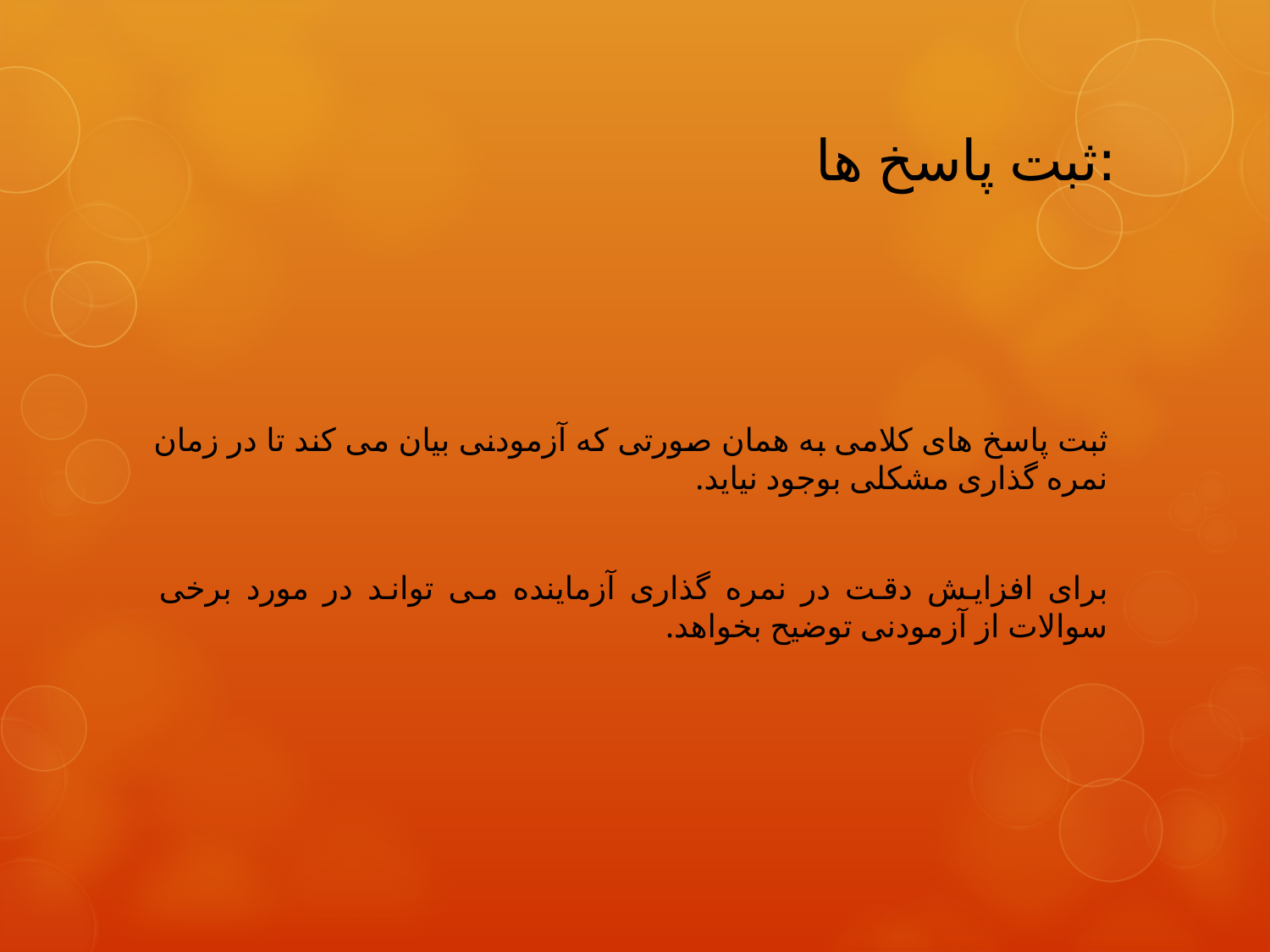

# ثبت پاسخ ها:
ثبت پاسخ های کلامی به همان صورتی که آزمودنی بیان می کند تا در زمان نمره گذاری مشکلی بوجود نیاید.

برای افزایش دقت در نمره گذاری آزماینده می تواند در مورد برخی سوالات از آزمودنی توضیح بخواهد.